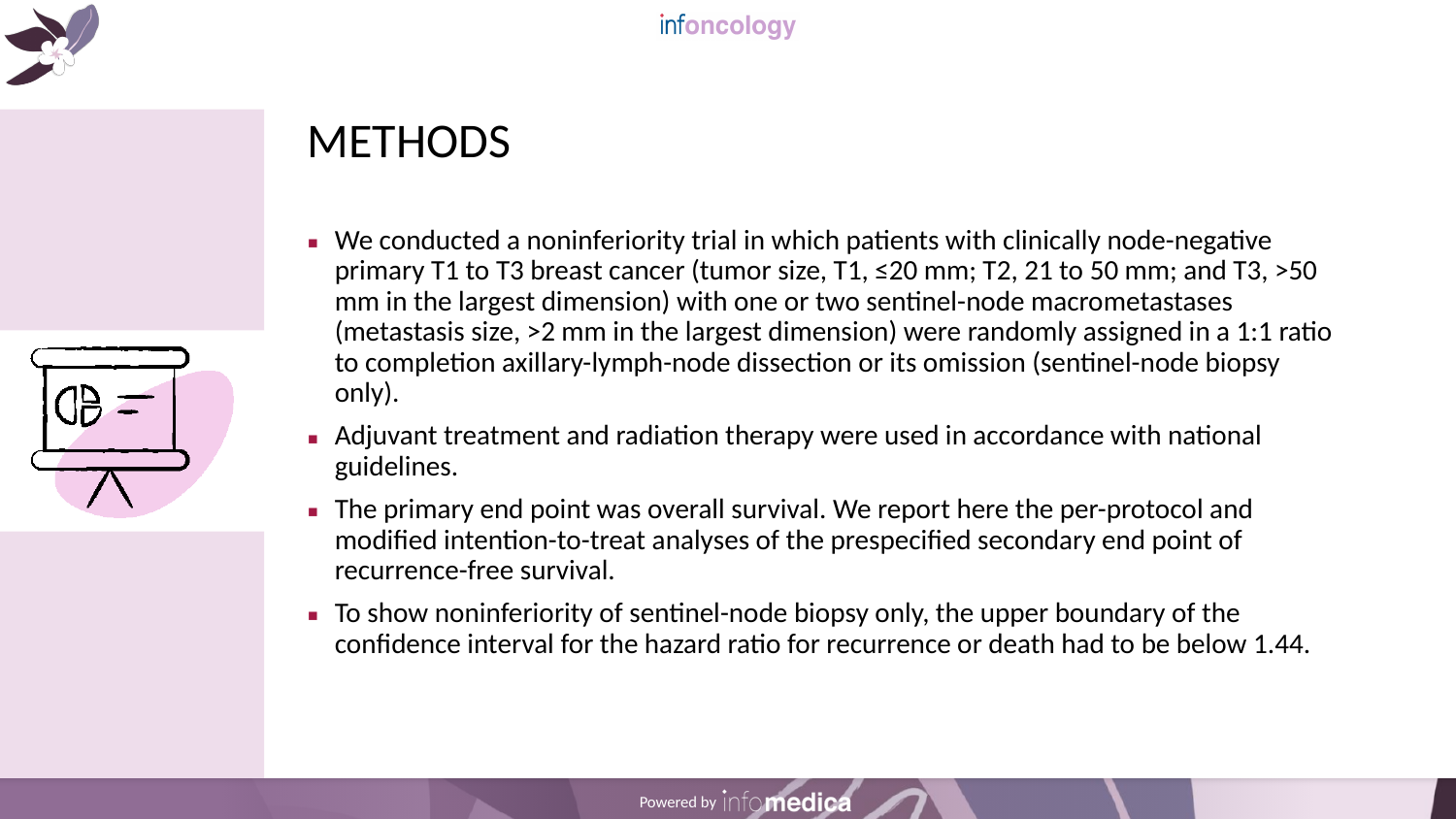

# METHODS
We conducted a noninferiority trial in which patients with clinically node-negative primary T1 to T3 breast cancer (tumor size, T1, ≤20 mm; T2, 21 to 50 mm; and T3, >50 mm in the largest dimension) with one or two sentinel-node macrometastases (metastasis size, >2 mm in the largest dimension) were randomly assigned in a 1:1 ratio to completion axillary-lymph-node dissection or its omission (sentinel-node biopsy only).
Adjuvant treatment and radiation therapy were used in accordance with national guidelines.
The primary end point was overall survival. We report here the per-protocol and modified intention-to-treat analyses of the prespecified secondary end point of recurrence-free survival.
To show noninferiority of sentinel-node biopsy only, the upper boundary of the confidence interval for the hazard ratio for recurrence or death had to be below 1.44.